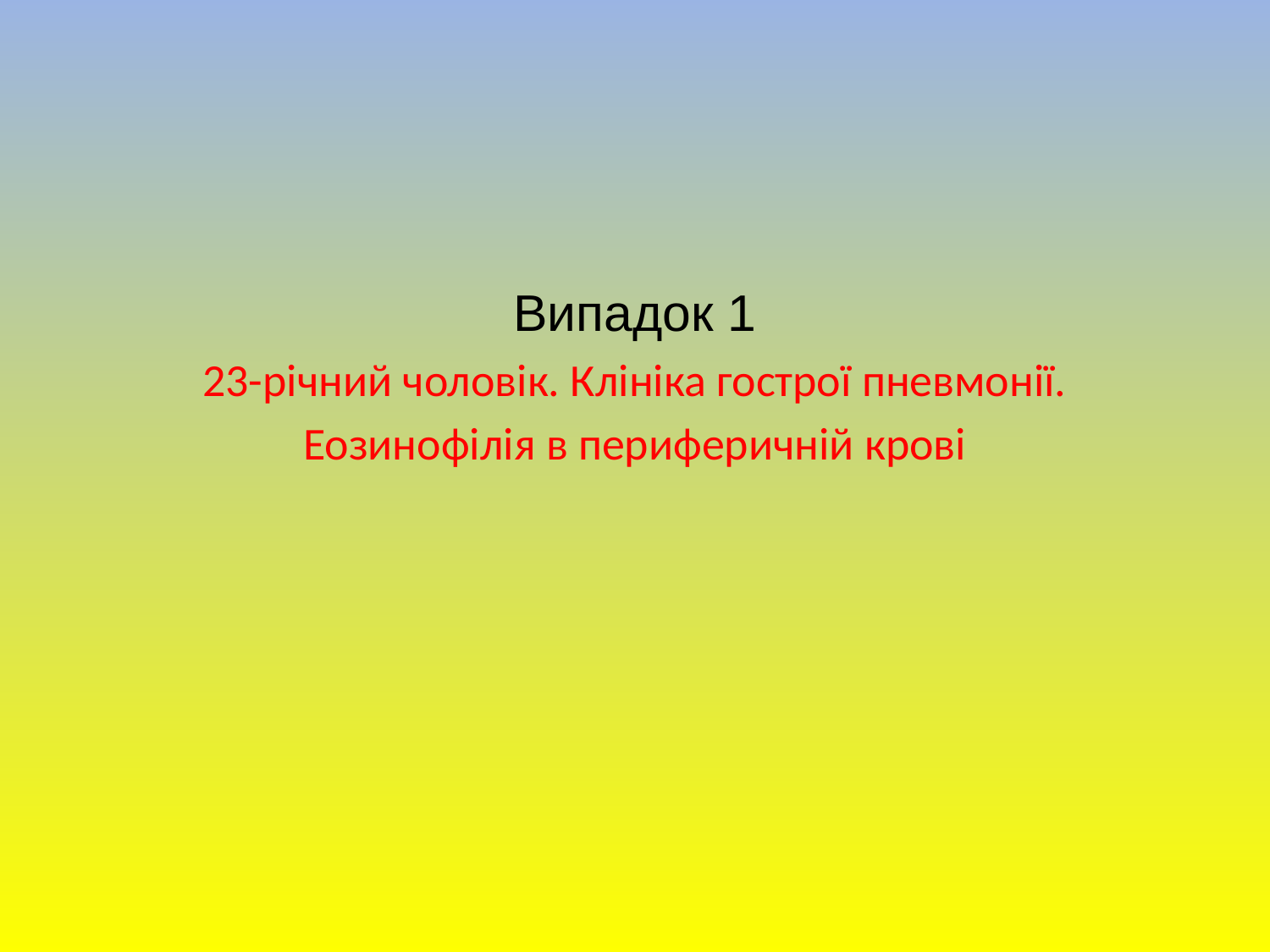

Випадок 1
23-річний чоловік. Клініка гострої пневмонії.
Еозинофілія в периферичній крові